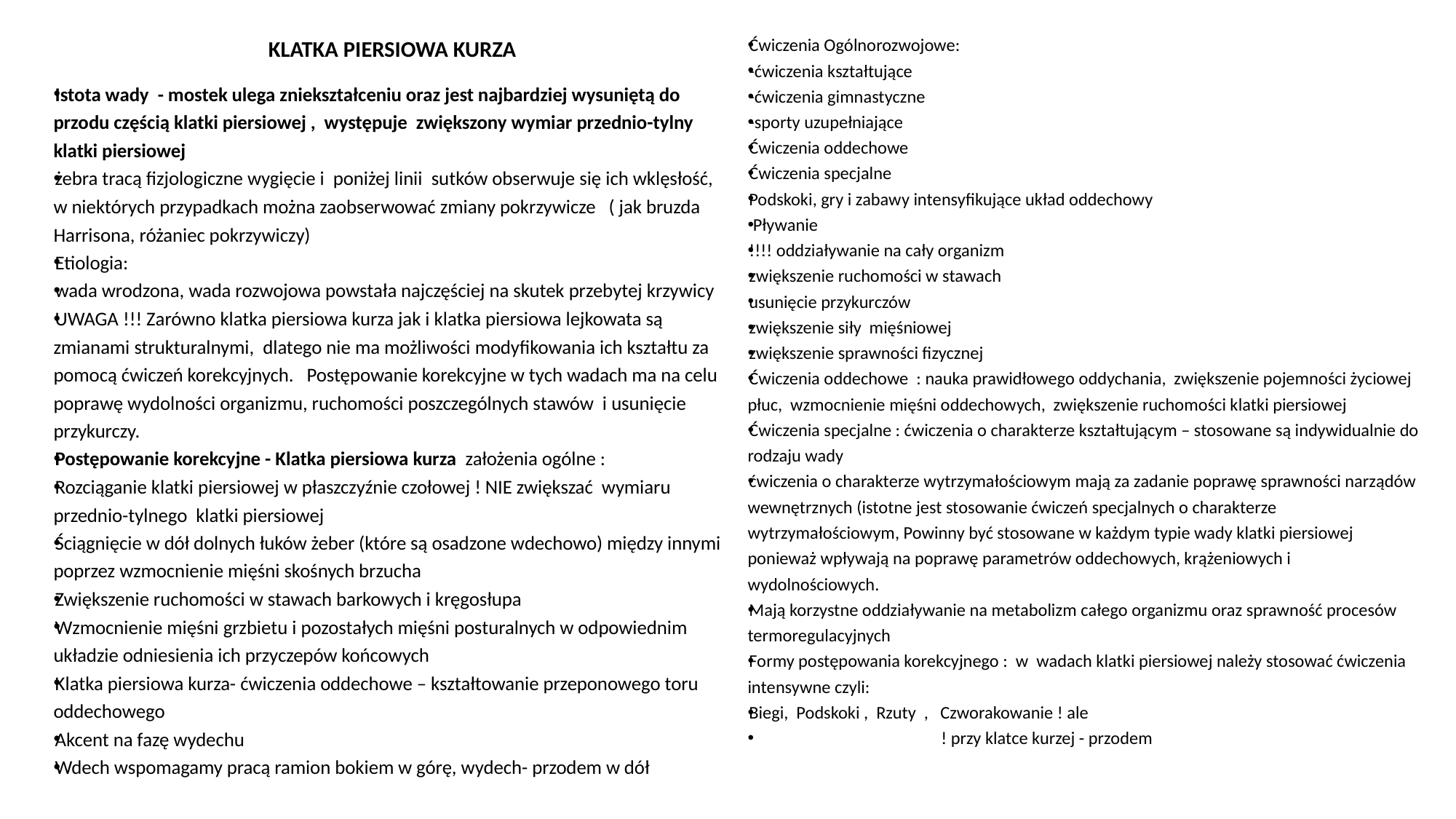

Ćwiczenia Ogólnorozwojowe:
-ćwiczenia kształtujące
-ćwiczenia gimnastyczne
-sporty uzupełniające
Ćwiczenia oddechowe
Ćwiczenia specjalne
Podskoki, gry i zabawy intensyfikujące układ oddechowy
 Pływanie
!!!! oddziaływanie na cały organizm
zwiększenie ruchomości w stawach
usunięcie przykurczów
zwiększenie siły  mięśniowej
zwiększenie sprawności fizycznej
Ćwiczenia oddechowe  : nauka prawidłowego oddychania,  zwiększenie pojemności życiowej płuc,  wzmocnienie mięśni oddechowych,  zwiększenie ruchomości klatki piersiowej
Ćwiczenia specjalne : ćwiczenia o charakterze kształtującym – stosowane są indywidualnie do rodzaju wady
ćwiczenia o charakterze wytrzymałościowym mają za zadanie poprawę sprawności narządów wewnętrznych (istotne jest stosowanie ćwiczeń specjalnych o charakterze wytrzymałościowym, Powinny być stosowane w każdym typie wady klatki piersiowej ponieważ wpływają na poprawę parametrów oddechowych, krążeniowych i wydolnościowych.
Mają korzystne oddziaływanie na metabolizm całego organizmu oraz sprawność procesów termoregulacyjnych
Formy postępowania korekcyjnego :  w  wadach klatki piersiowej należy stosować ćwiczenia intensywne czyli:
Biegi,  Podskoki ,  Rzuty  ,   Czworakowanie ! ale
                                                ! przy klatce kurzej - przodem
 KLATKA PIERSIOWA KURZA

Istota wady  - mostek ulega zniekształceniu oraz jest najbardziej wysuniętą do przodu częścią klatki piersiowej ,  występuje  zwiększony wymiar przednio-tylny klatki piersiowej
żebra tracą fizjologiczne wygięcie i  poniżej linii  sutków obserwuje się ich wklęsłość,  w niektórych przypadkach można zaobserwować zmiany pokrzywicze   ( jak bruzda Harrisona, różaniec pokrzywiczy)
Etiologia:
wada wrodzona, wada rozwojowa powstała najczęściej na skutek przebytej krzywicy
UWAGA !!! Zarówno klatka piersiowa kurza jak i klatka piersiowa lejkowata są zmianami strukturalnymi,  dlatego nie ma możliwości modyfikowania ich kształtu za pomocą ćwiczeń korekcyjnych.   Postępowanie korekcyjne w tych wadach ma na celu poprawę wydolności organizmu, ruchomości poszczególnych stawów  i usunięcie przykurczy.
Postępowanie korekcyjne - Klatka piersiowa kurza  założenia ogólne :
Rozciąganie klatki piersiowej w płaszczyźnie czołowej ! NIE zwiększać  wymiaru przednio-tylnego  klatki piersiowej
Ściągnięcie w dół dolnych łuków żeber (które są osadzone wdechowo) między innymi poprzez wzmocnienie mięśni skośnych brzucha
Zwiększenie ruchomości w stawach barkowych i kręgosłupa
Wzmocnienie mięśni grzbietu i pozostałych mięśni posturalnych w odpowiednim układzie odniesienia ich przyczepów końcowych
Klatka piersiowa kurza- ćwiczenia oddechowe – kształtowanie przeponowego toru oddechowego
Akcent na fazę wydechu
Wdech wspomagamy pracą ramion bokiem w górę, wydech- przodem w dół